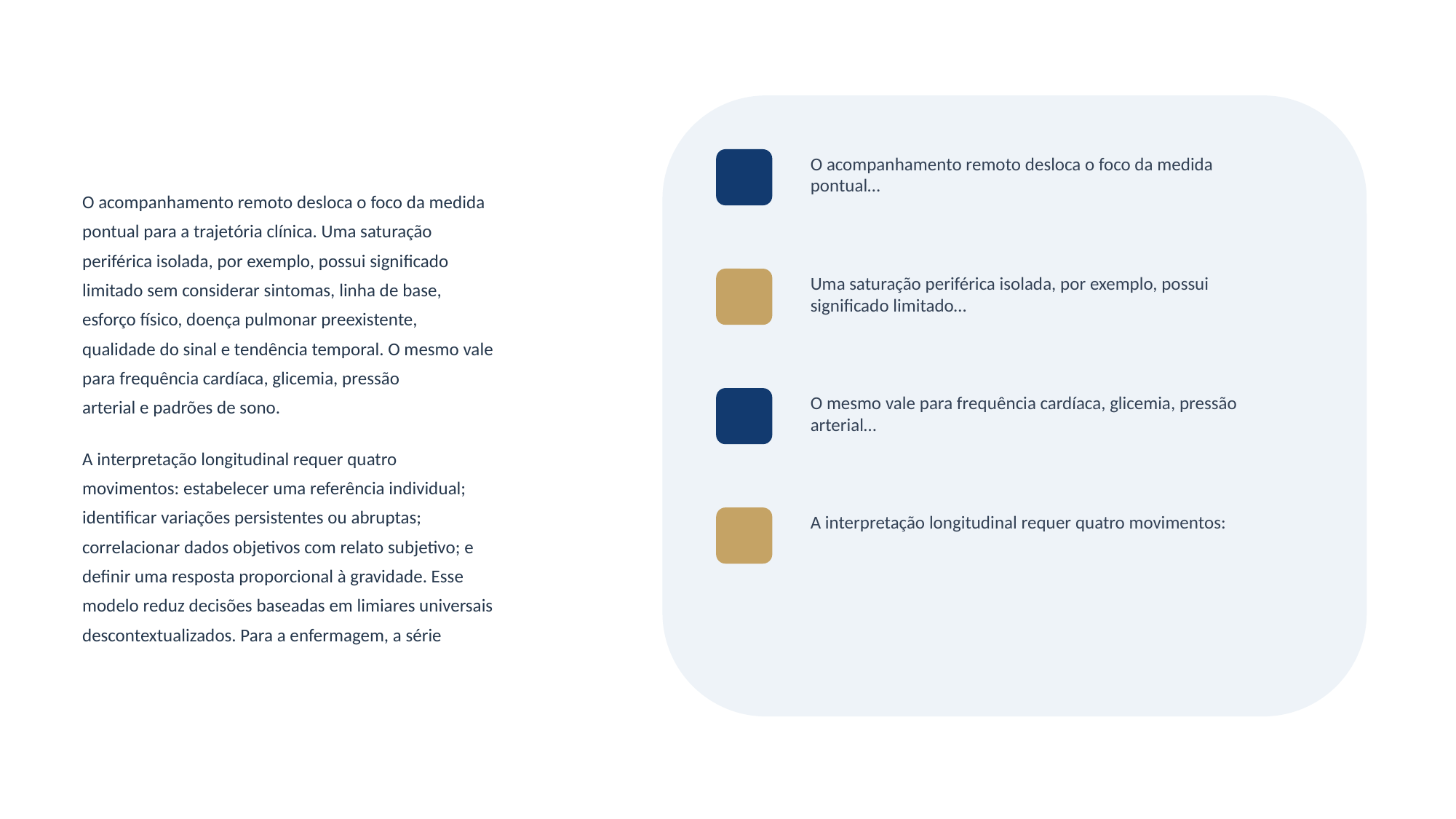

O acompanhamento remoto desloca o foco da medida pontual…

O acompanhamento remoto desloca o foco da medida
pontual para a trajetória clínica. Uma saturação
periférica isolada, por exemplo, possui significado
limitado sem considerar sintomas, linha de base,
esforço físico, doença pulmonar preexistente,
qualidade do sinal e tendência temporal. O mesmo vale
para frequência cardíaca, glicemia, pressão
arterial e padrões de sono.

A interpretação longitudinal requer quatro
movimentos: estabelecer uma referência individual;
identificar variações persistentes ou abruptas;
correlacionar dados objetivos com relato subjetivo; e
definir uma resposta proporcional à gravidade. Esse
modelo reduz decisões baseadas em limiares universais
descontextualizados. Para a enfermagem, a série
Uma saturação periférica isolada, por exemplo, possui significado limitado…

O mesmo vale para frequência cardíaca, glicemia, pressão arterial…

A interpretação longitudinal requer quatro movimentos: